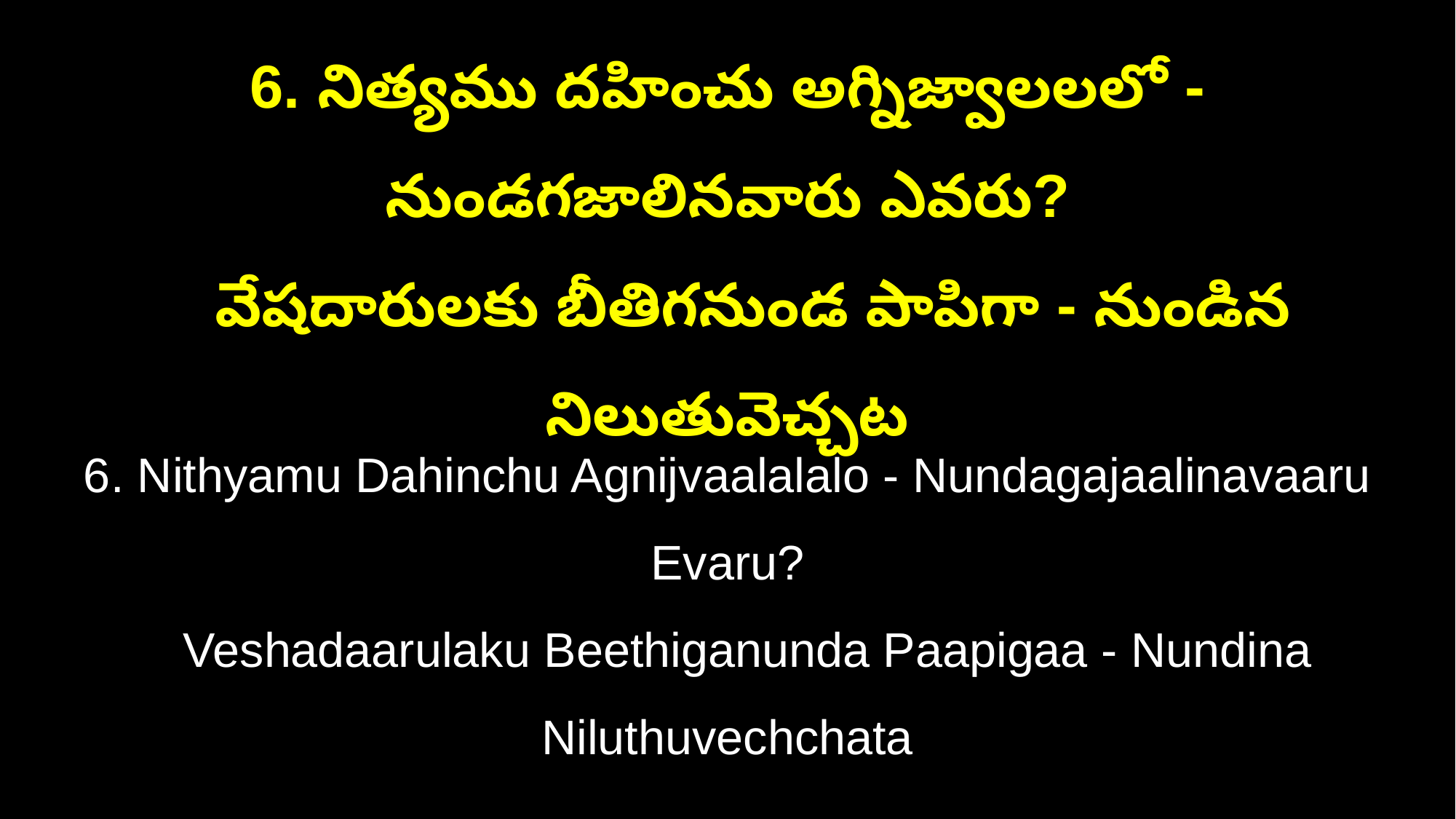

6. నిత్యము దహించు అగ్నిజ్వాలలలో - నుండగజాలినవారు ఎవరు?
   వేషదారులకు బీతిగనుండ పాపిగా - నుండిన నిలుతువెచ్చట
6. Nithyamu Dahinchu Agnijvaalalalo - Nundagajaalinavaaru Evaru?
   Veshadaarulaku Beethiganunda Paapigaa - Nundina Niluthuvechchata